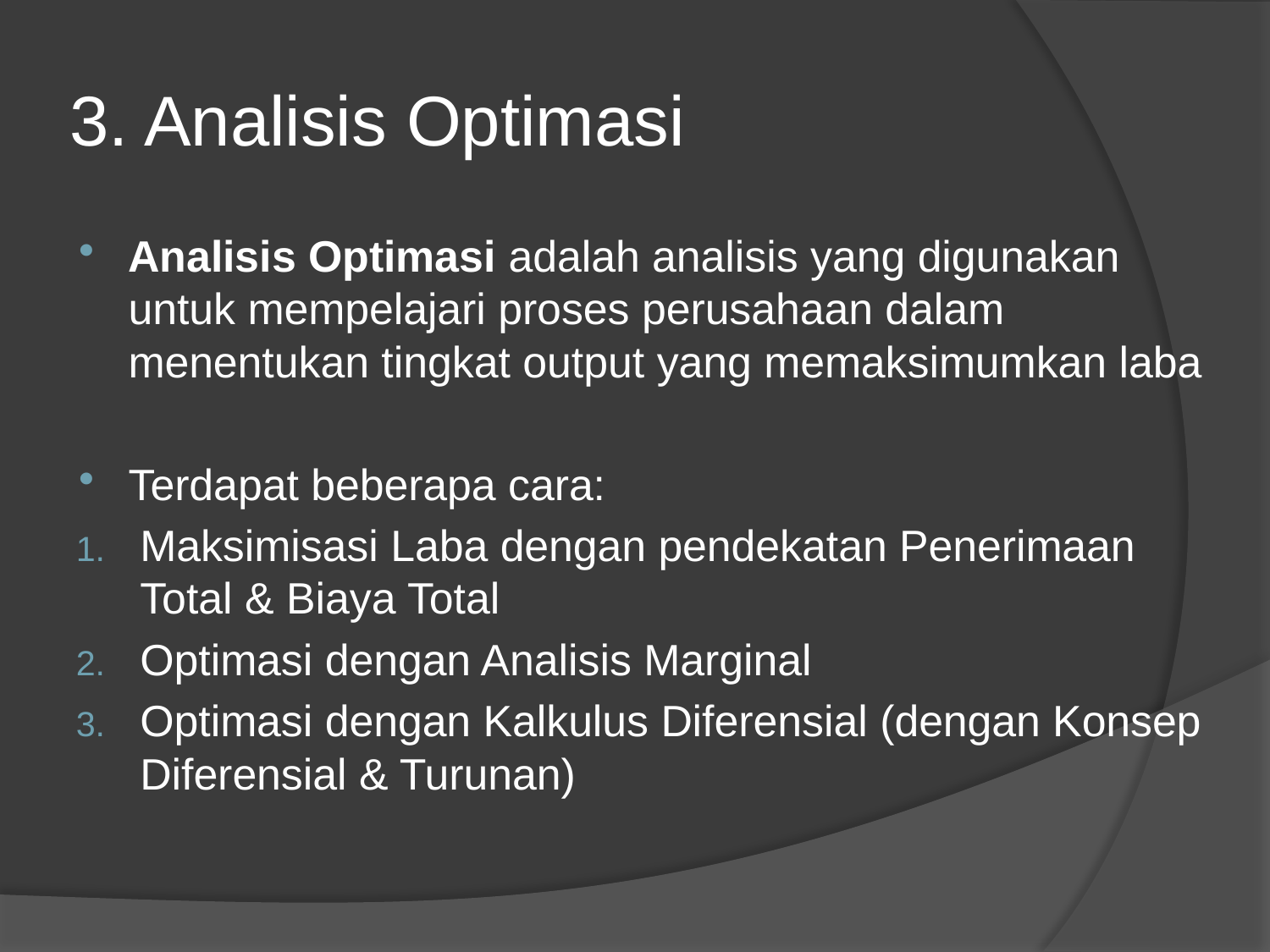

# 3. Analisis Optimasi
Analisis Optimasi adalah analisis yang digunakan untuk mempelajari proses perusahaan dalam menentukan tingkat output yang memaksimumkan laba

Terdapat beberapa cara:
Maksimisasi Laba dengan pendekatan Penerimaan Total & Biaya Total
Optimasi dengan Analisis Marginal
Optimasi dengan Kalkulus Diferensial (dengan Konsep Diferensial & Turunan)